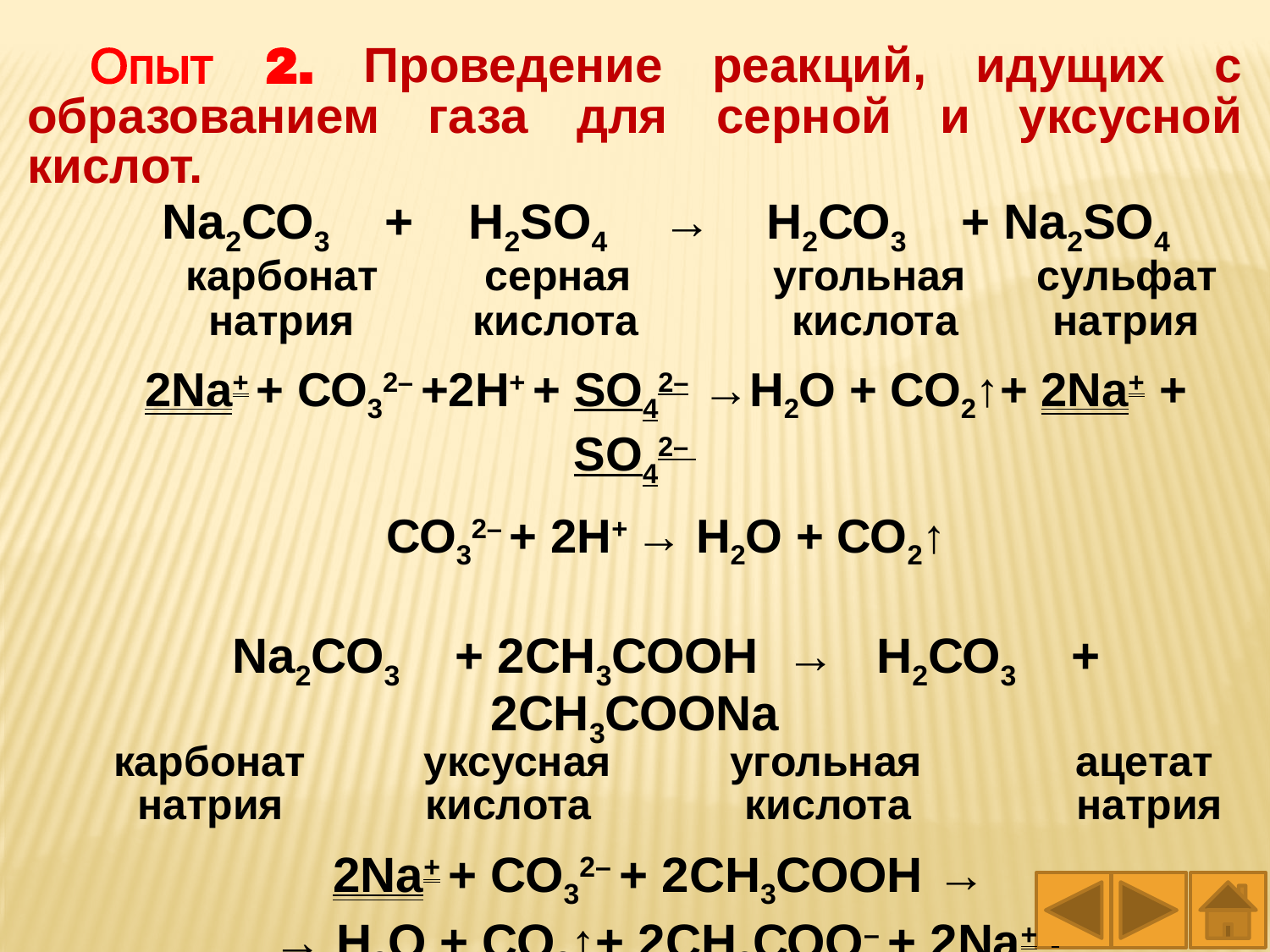

Опыт 2. Проведение реакций, идущих с образованием газа для серной и уксусной кислот.
Na2СО3    +    H2SO4    →    H2СО3    + Na2SO4
       карбонат         серная            угольная      сульфат
          натрия          кислота             кислота        натрия

2Na+ + СО32– +2H+ + SO42– →H2O + СО2↑+ 2Na+  + SO42–

СО32– + 2H+ → H2O + СО2↑

Na2СО3    + 2СН3СООН  →   H2СО3    + 2СН3СООNa
  карбонат          уксусная          угольная             ацетат
    натрия            кислота             кислота              натрия

2Na+ + СО32– + 2СН3СООН →
→ H2O + СО2↑+ 2СН3СОО– + 2Na+

СО32– + 2СН3СООН → H2O + СО2↑ + 2СН3СОО–